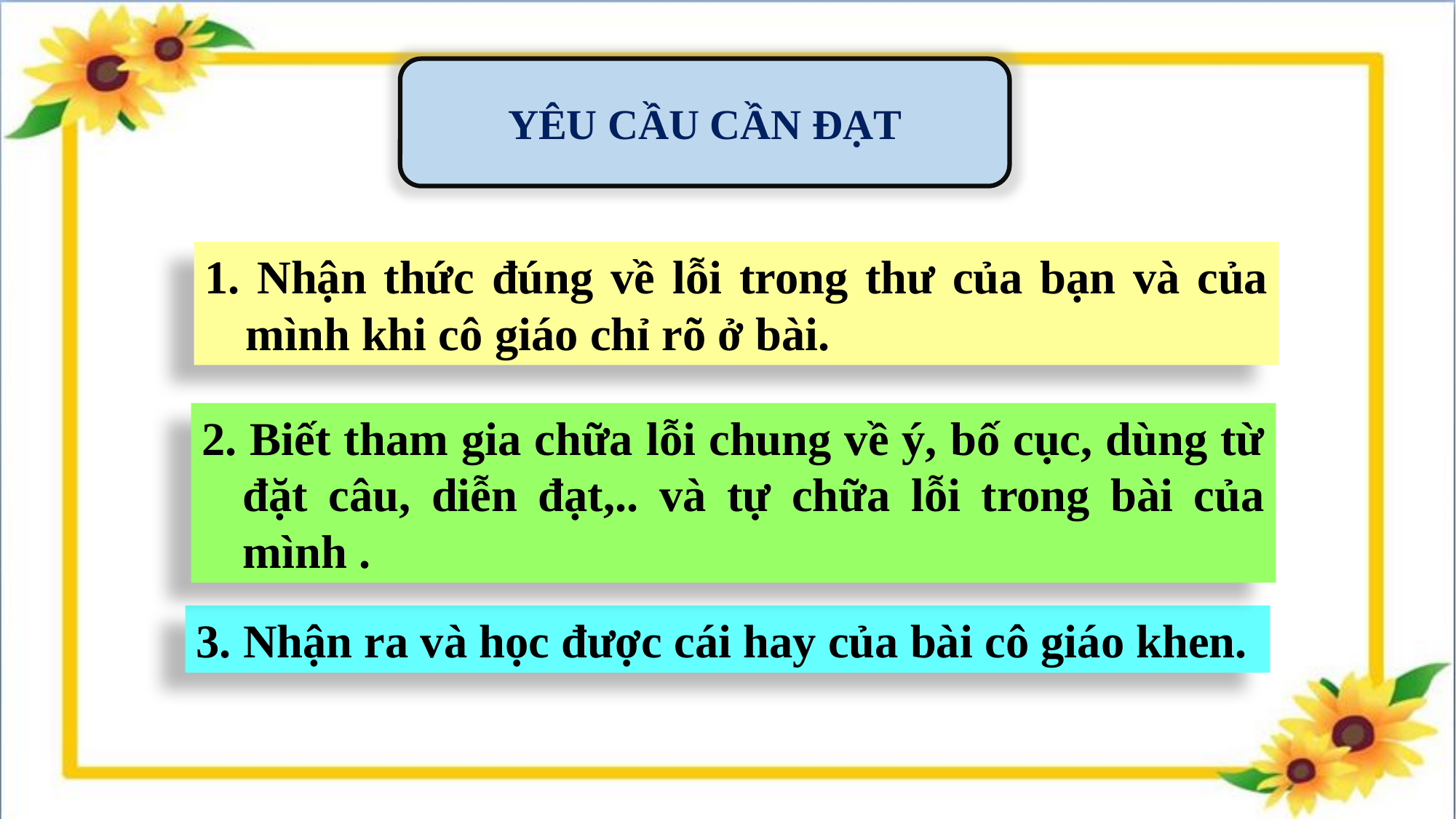

YÊU CẦU CẦN ĐẠT
1. Nhận thức đúng về lỗi trong thư của bạn và của mình khi cô giáo chỉ rõ ở bài.
2. Biết tham gia chữa lỗi chung về ý, bố cục, dùng từ đặt câu, diễn đạt,.. và tự chữa lỗi trong bài của mình .
3. Nhận ra và học được cái hay của bài cô giáo khen.